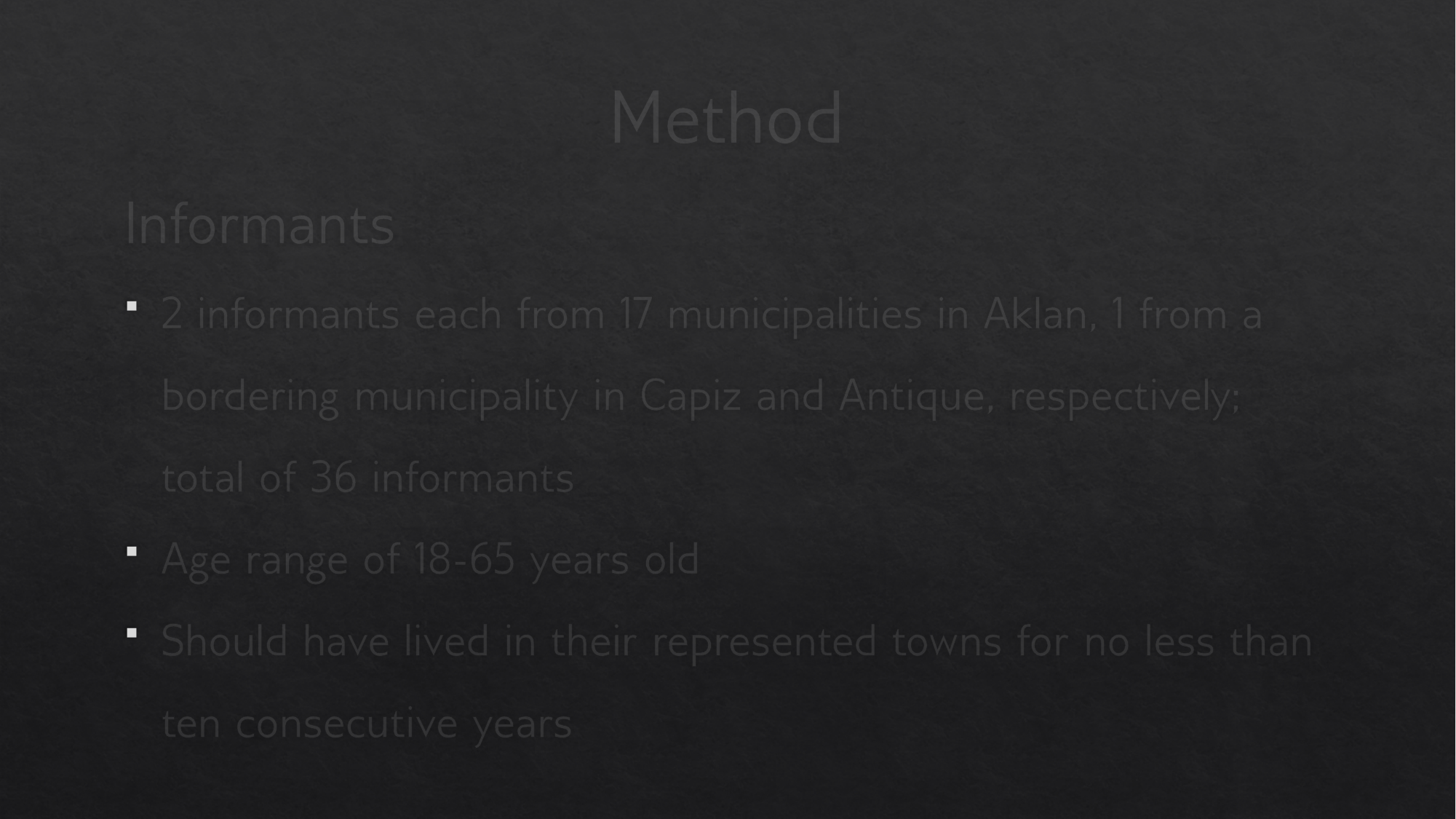

Method
Informants
2 informants each from 17 municipalities in Aklan, 1 from a bordering municipality in Capiz and Antique, respectively; total of 36 informants
Age range of 18-65 years old
Should have lived in their represented towns for no less than ten consecutive years